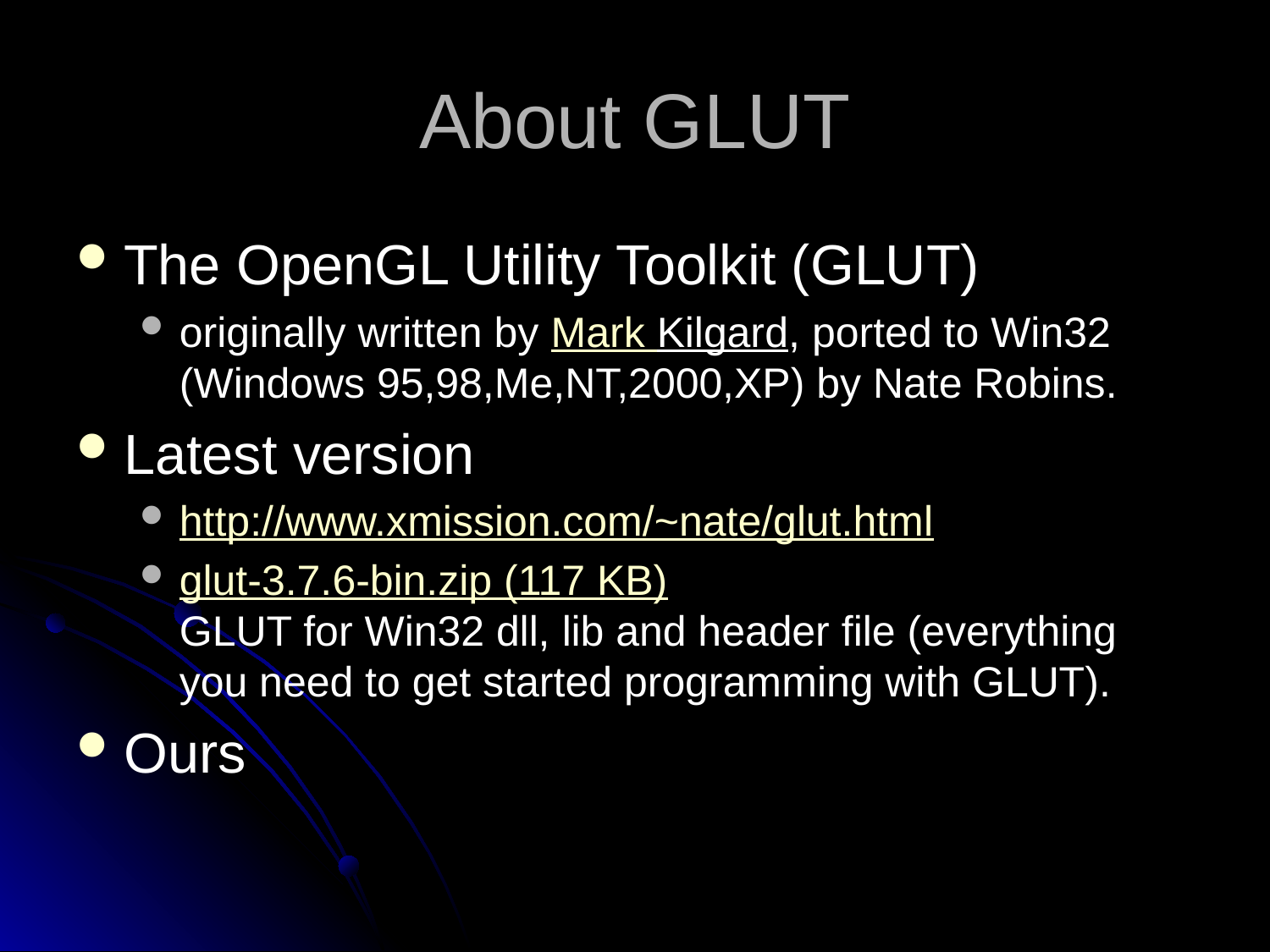

# About GLUT
The OpenGL Utility Toolkit (GLUT)
originally written by Mark Kilgard, ported to Win32 (Windows 95,98,Me,NT,2000,XP) by Nate Robins.
Latest version
http://www.xmission.com/~nate/glut.html
glut-3.7.6-bin.zip (117 KB)
GLUT for Win32 dll, lib and header file (everything you need to get started programming with GLUT).
Ours